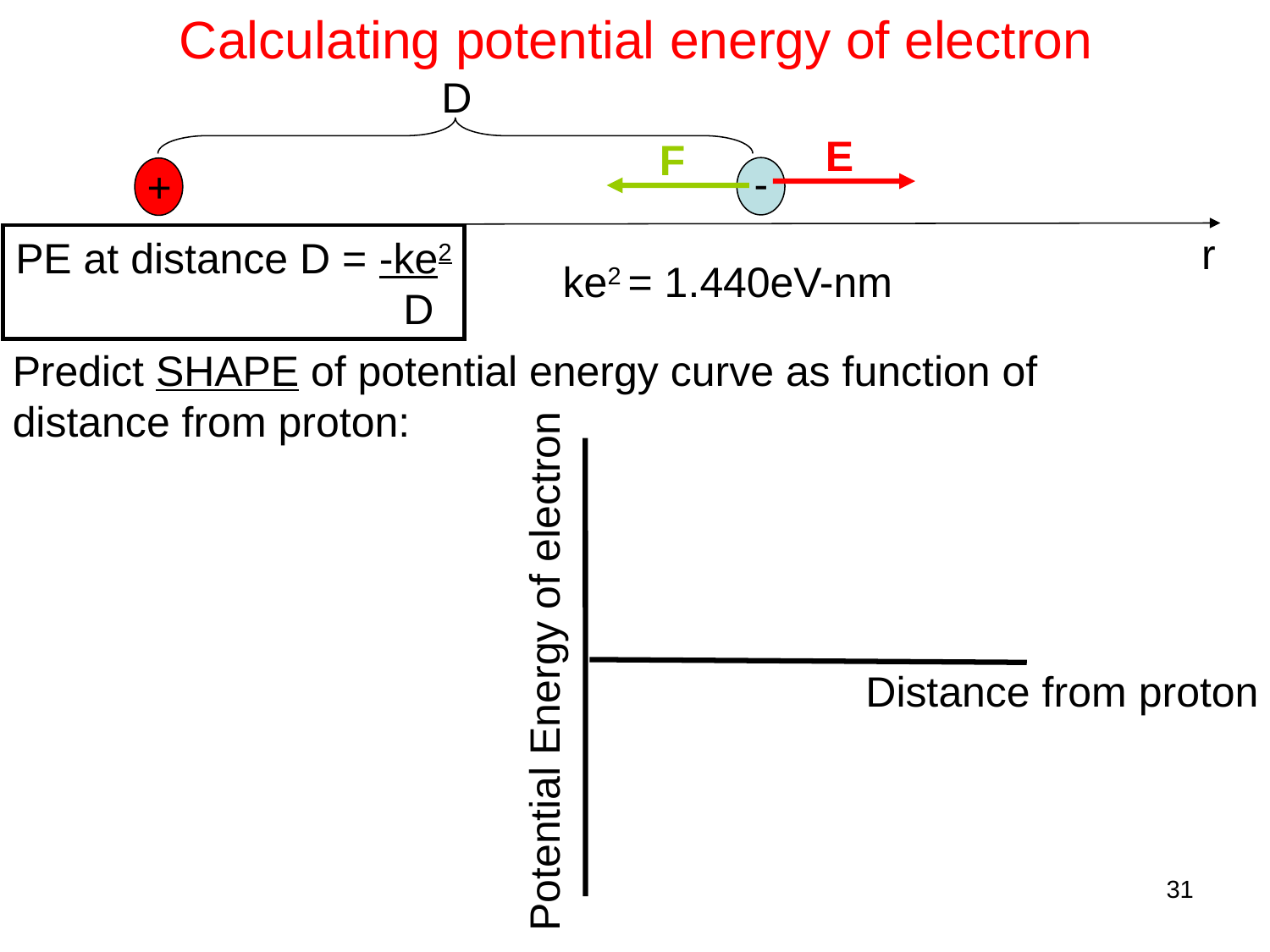

# Calculating potential energy of electron

D
E
F
-
+

r

PE at distance D = -ke2
	                      D
ke2 = 1.440eV-nm
Predict SHAPE of potential energy curve as function of distance from proton:

Potential Energy of electron
Distance from proton

31